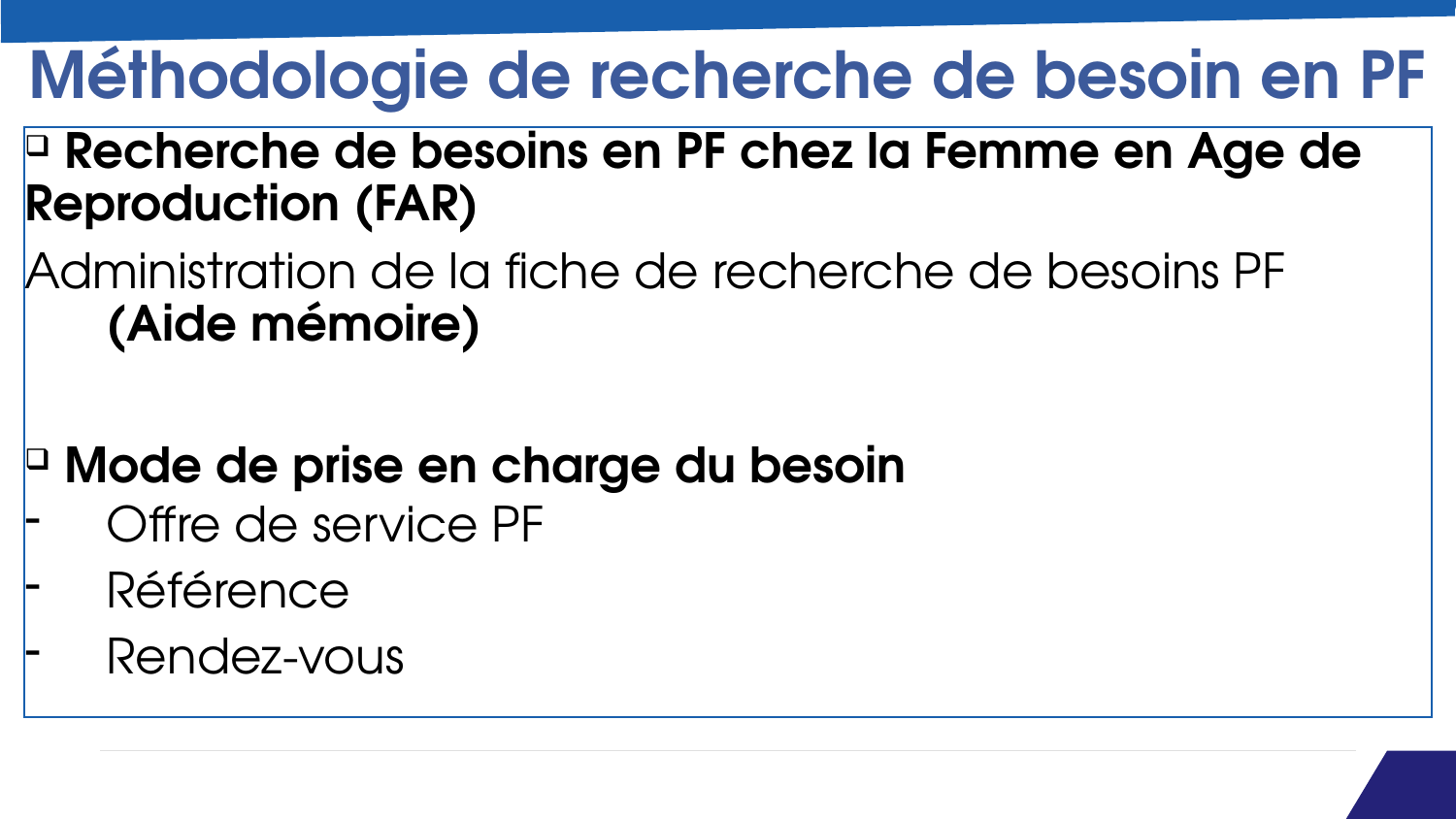

# Méthodologie de recherche de besoin en PF  d’identification systématique des besoins du client
 Recherche de besoins en PF chez la Femme en Age de Reproduction (FAR)
Administration de la fiche de recherche de besoins PF
(Aide mémoire)

 Mode de prise en charge du besoin
Offre de service PF
Référence
Rendez-vous